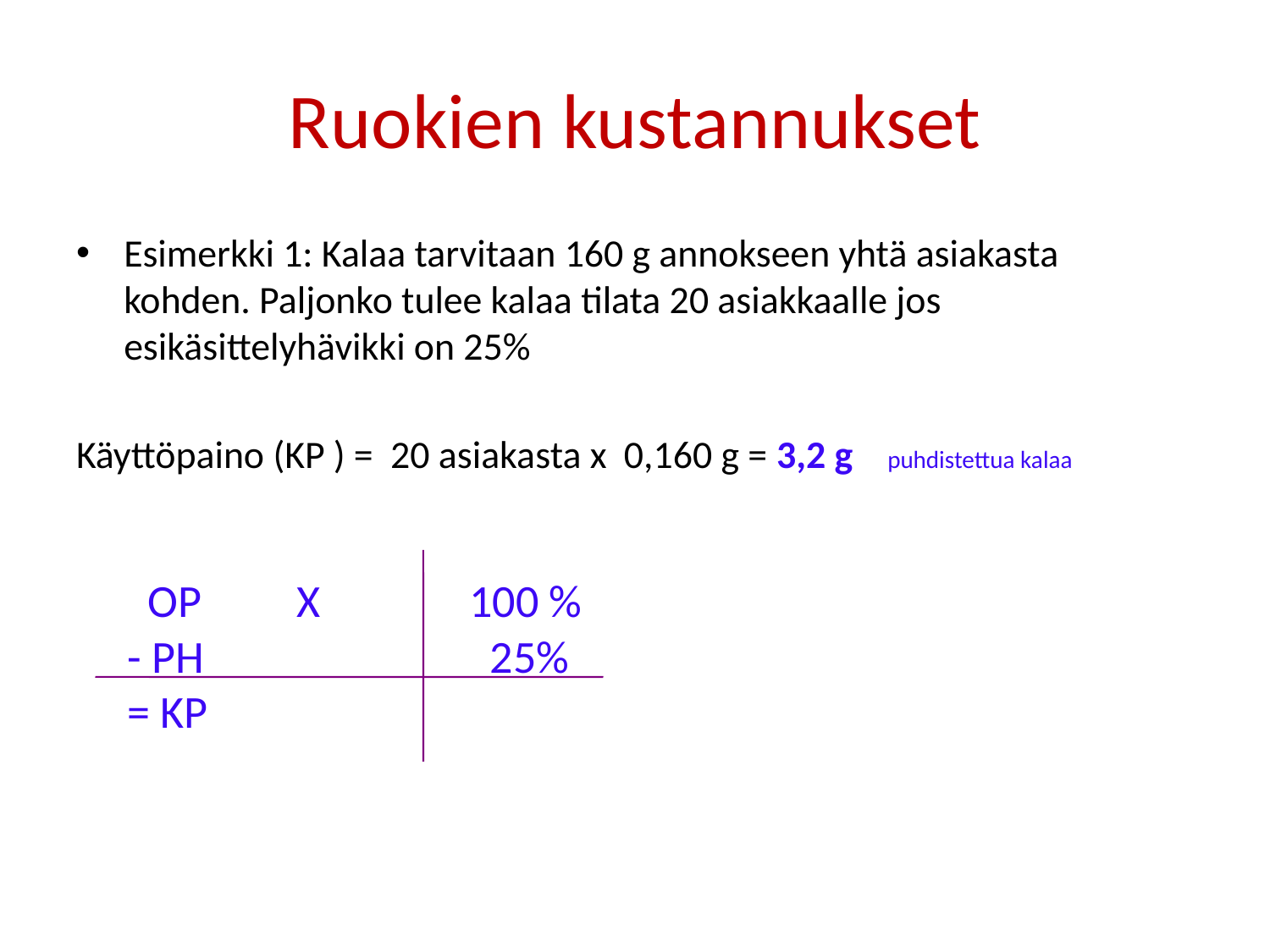

# Ruokien kustannukset
Esimerkki 1: Kalaa tarvitaan 160 g annokseen yhtä asiakasta kohden. Paljonko tulee kalaa tilata 20 asiakkaalle jos esikäsittelyhävikki on 25%

Käyttöpaino (KP ) =  20 asiakasta x  0,160 g = 3,2 g    puhdistettua kalaa

  OP
- PH
= KP
X

100 %
  25%